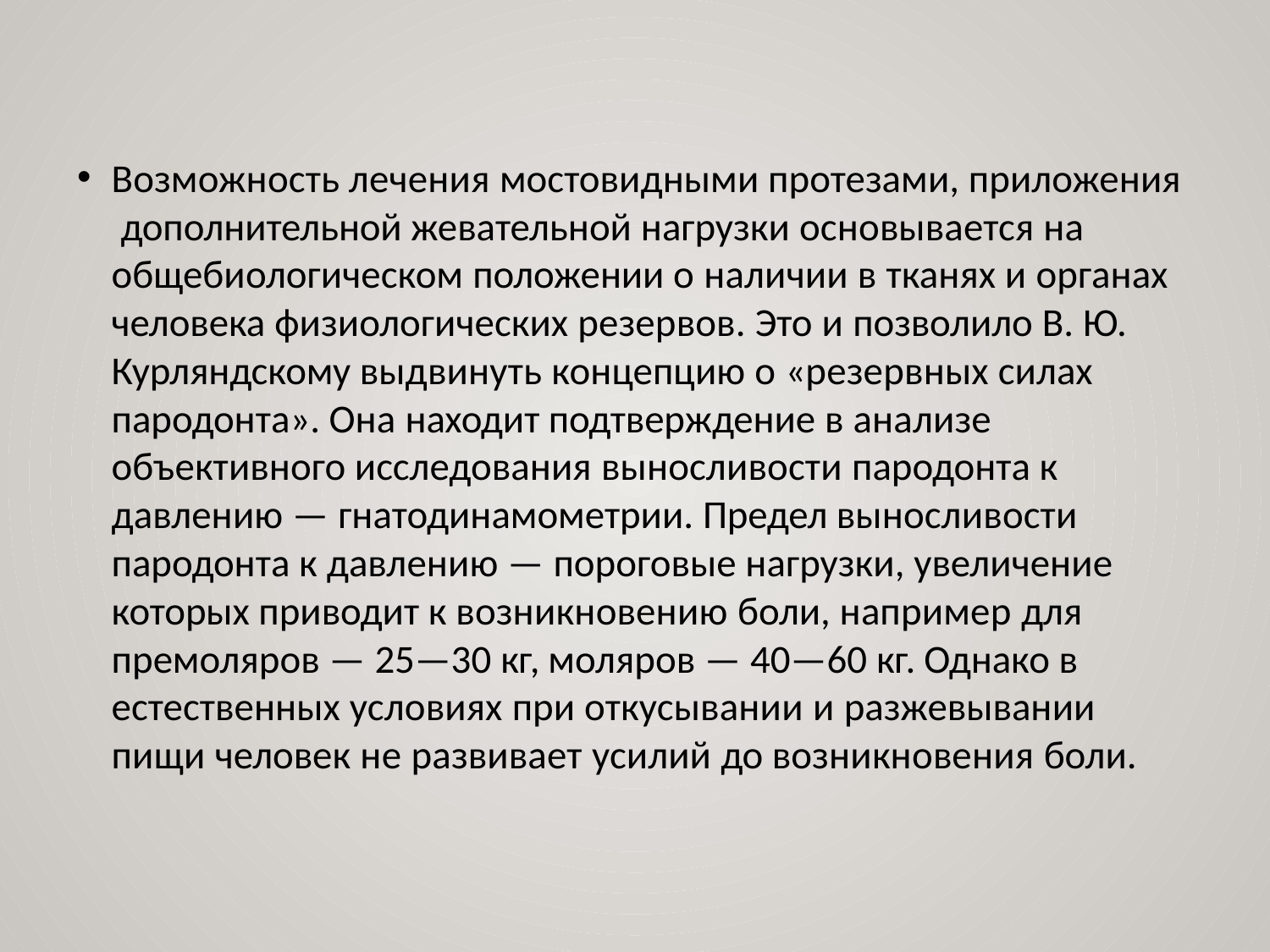

Возможность лечения мостовидными протезами, приложения  дополнительной жевательной нагрузки основывается на  общебиологическом положении о наличии в тканях и органах  человека физиологических резервов. Это и позволило В. Ю.  Курляндскому выдвинуть концепцию о «резервных силах  пародонта». Она находит подтверждение в анализе  объективного исследования выносливости пародонта к  давлению — гнатодинамометрии. Предел выносливости  пародонта к давлению — пороговые нагрузки, увеличение  которых приводит к возникновению боли, например для  премоляров — 25—30 кг, моляров — 40—60 кг. Однако в  естественных условиях при откусывании и разжевывании  пищи человек не развивает усилий до возникновения боли.